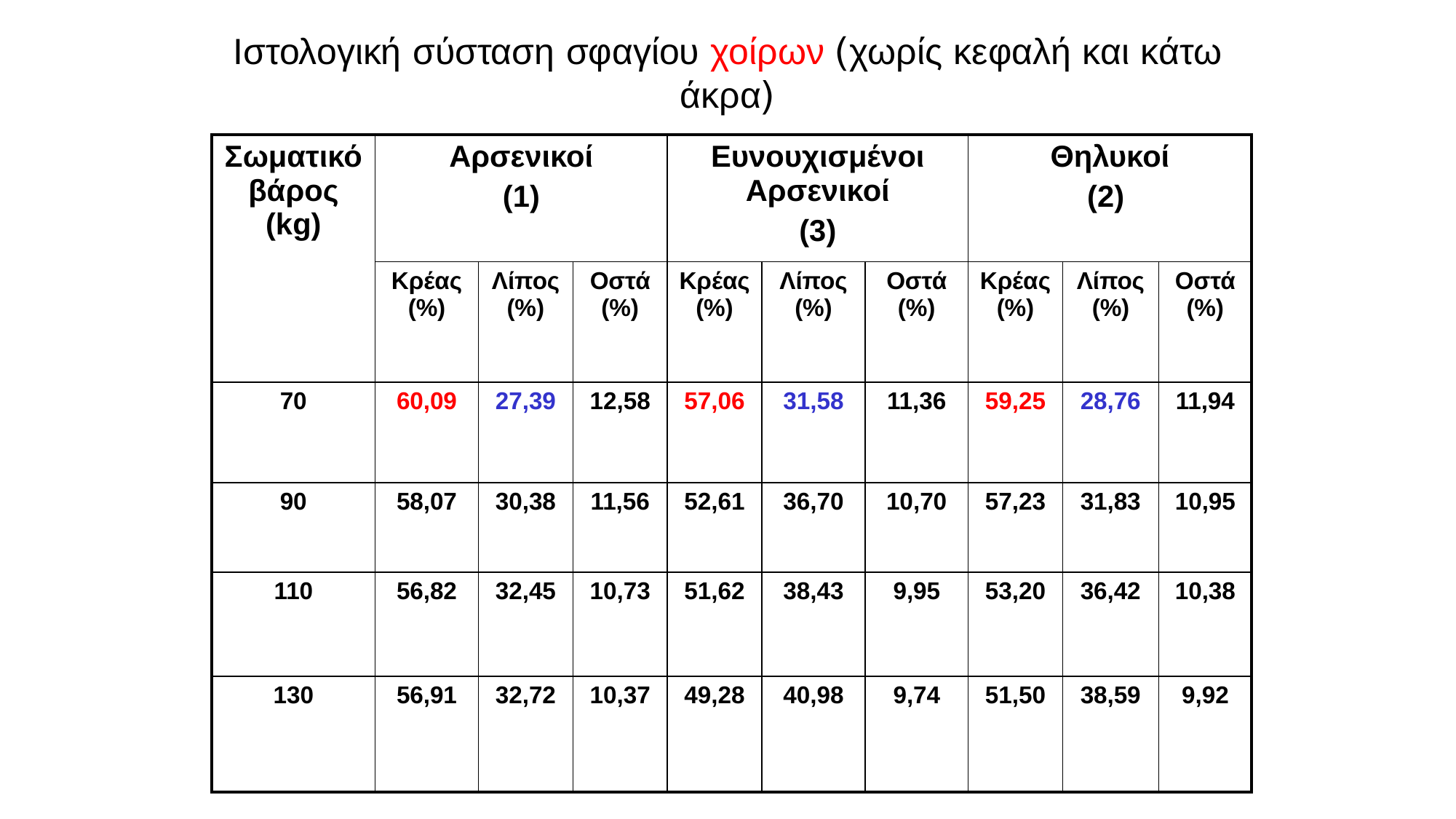

Ιστολογική σύσταση σφαγίου χοίρων (χωρίς κεφαλή και κάτω άκρα)
| Σωματικό βάρος (kg) | Αρσενικοί (1) |  |  | Ευνουχισμένοι Αρσενικοί (3) |  |  | Θηλυκοί (2) |  |  |
| --- | --- | --- | --- | --- | --- | --- | --- | --- | --- |
|  | Κρέας (%) | Λίπος (%) | Οστά (%) | Κρέας (%) | Λίπος (%) | Οστά (%) | Κρέας (%) | Λίπος (%) | Οστά (%) |
| 70 | 60,09 | 27,39 | 12,58 | 57,06 | 31,58 | 11,36 | 59,25 | 28,76 | 11,94 |
| 90 | 58,07 | 30,38 | 11,56 | 52,61 | 36,70 | 10,70 | 57,23 | 31,83 | 10,95 |
| 110 | 56,82 | 32,45 | 10,73 | 51,62 | 38,43 | 9,95 | 53,20 | 36,42 | 10,38 |
| 130 | 56,91 | 32,72 | 10,37 | 49,28 | 40,98 | 9,74 | 51,50 | 38,59 | 9,92 |